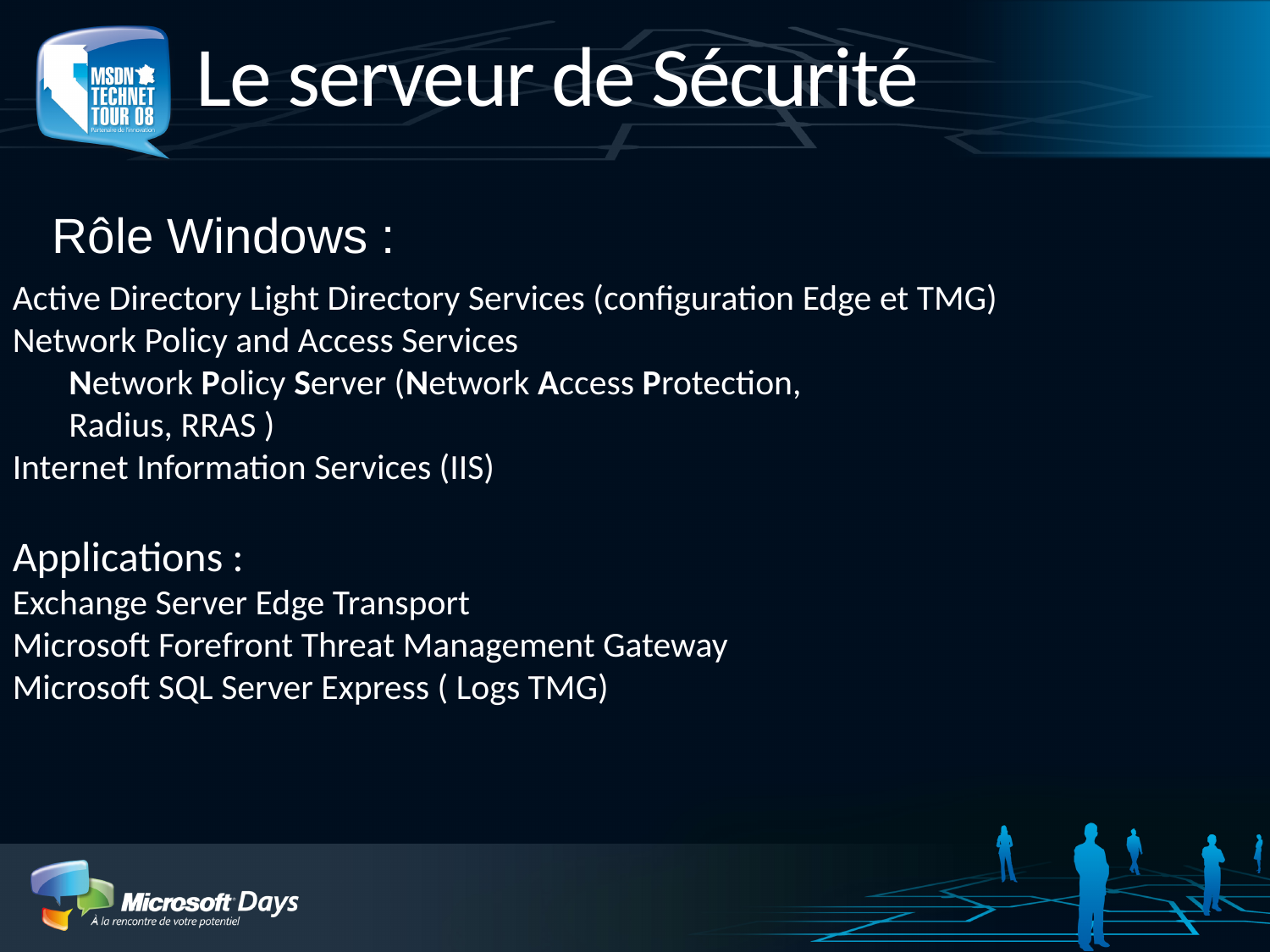

# Le serveur de Sécurité
Rôle Windows :
Active Directory Light Directory Services (configuration Edge et TMG)
Network Policy and Access Services
       Network Policy Server (Network Access Protection,
       Radius, RRAS )
Internet Information Services (IIS)

Applications :
Exchange Server Edge Transport
Microsoft Forefront Threat Management Gateway
Microsoft SQL Server Express ( Logs TMG)